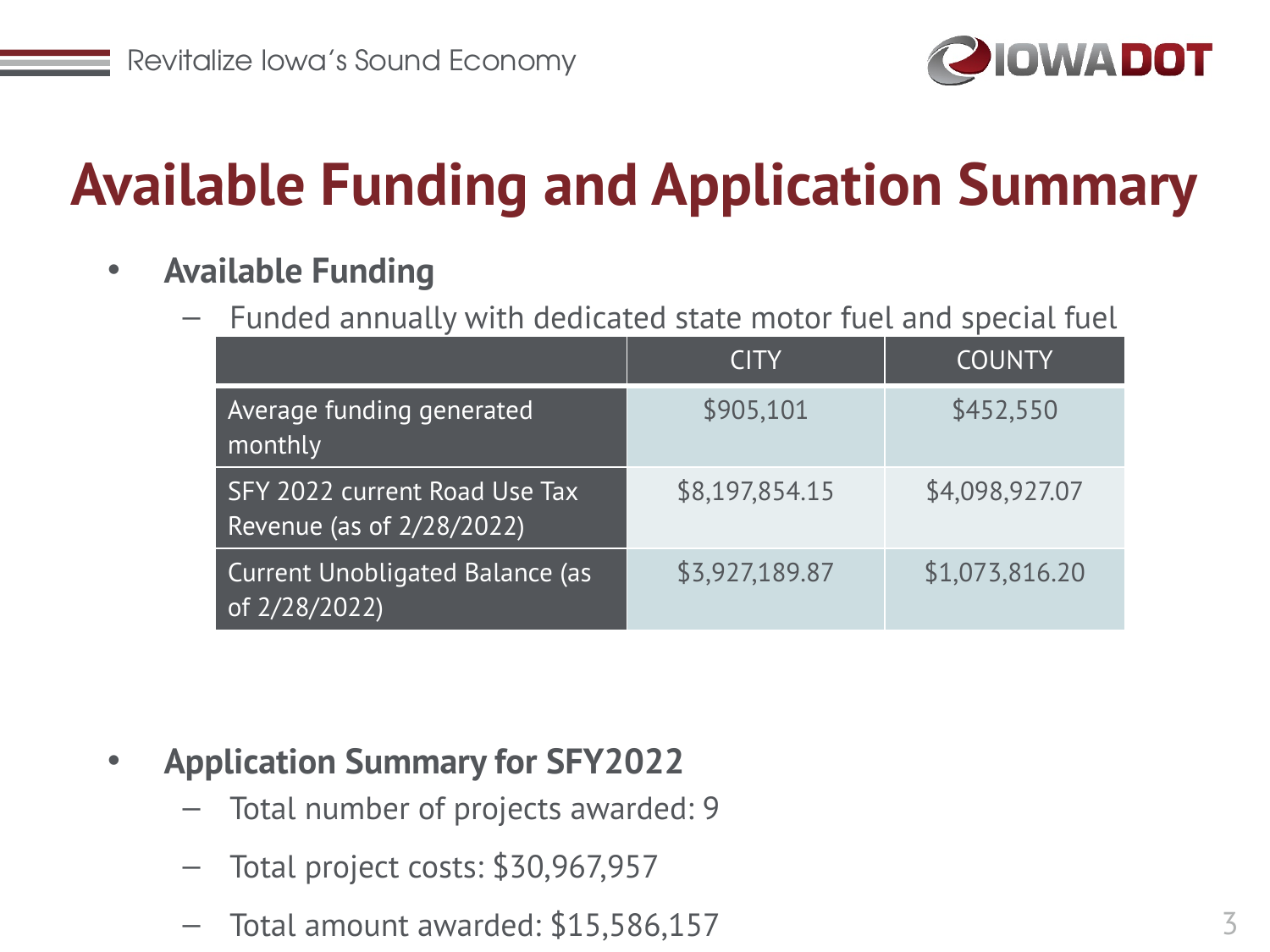

# Available Funding and Application Summary
Available Funding
Funded annually with dedicated state motor fuel and special fuel tax revenues

Application Summary for SFY2022
Total number of projects awarded: 9
Total project costs: $30,967,957
Total amount awarded: $15,586,157

|  | CITY | COUNTY |
| --- | --- | --- |
| Average funding generated monthly | $905,101 | $452,550 |
| SFY 2022 current Road Use Tax Revenue (as of 2/28/2022) | $8,197,854.15 | $4,098,927.07 |
| Current Unobligated Balance (as of 2/28/2022) | $3,927,189.87 | $1,073,816.20 |